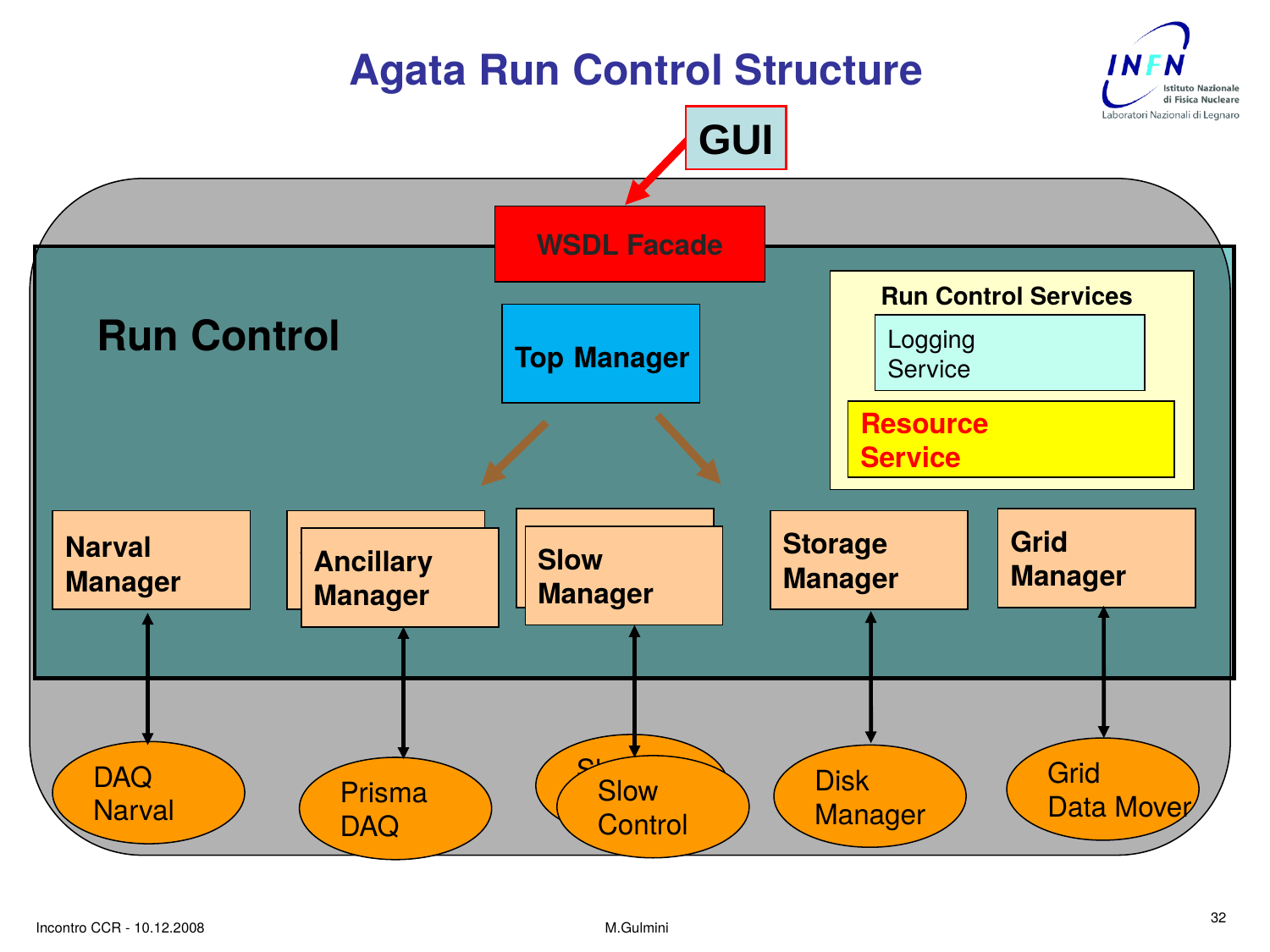

# Agata Run Control Structure
GUI

WSDL Facade

Run Control Services
Run Control
Top Manager
Logging
Service
Resource
Service

Slow
Manager
Grid
Manager
Narval
Manager
Ancillary
Manager
Storage
Manager
Slow
Manager
Ancillary
Manager

Slow
Control
Grid
Data Mover
DAQ
Narval
Disk
Manager
Slow
Control
Prisma
DAQ
32
Incontro CCR - 10.12.2008
M.Gulmini